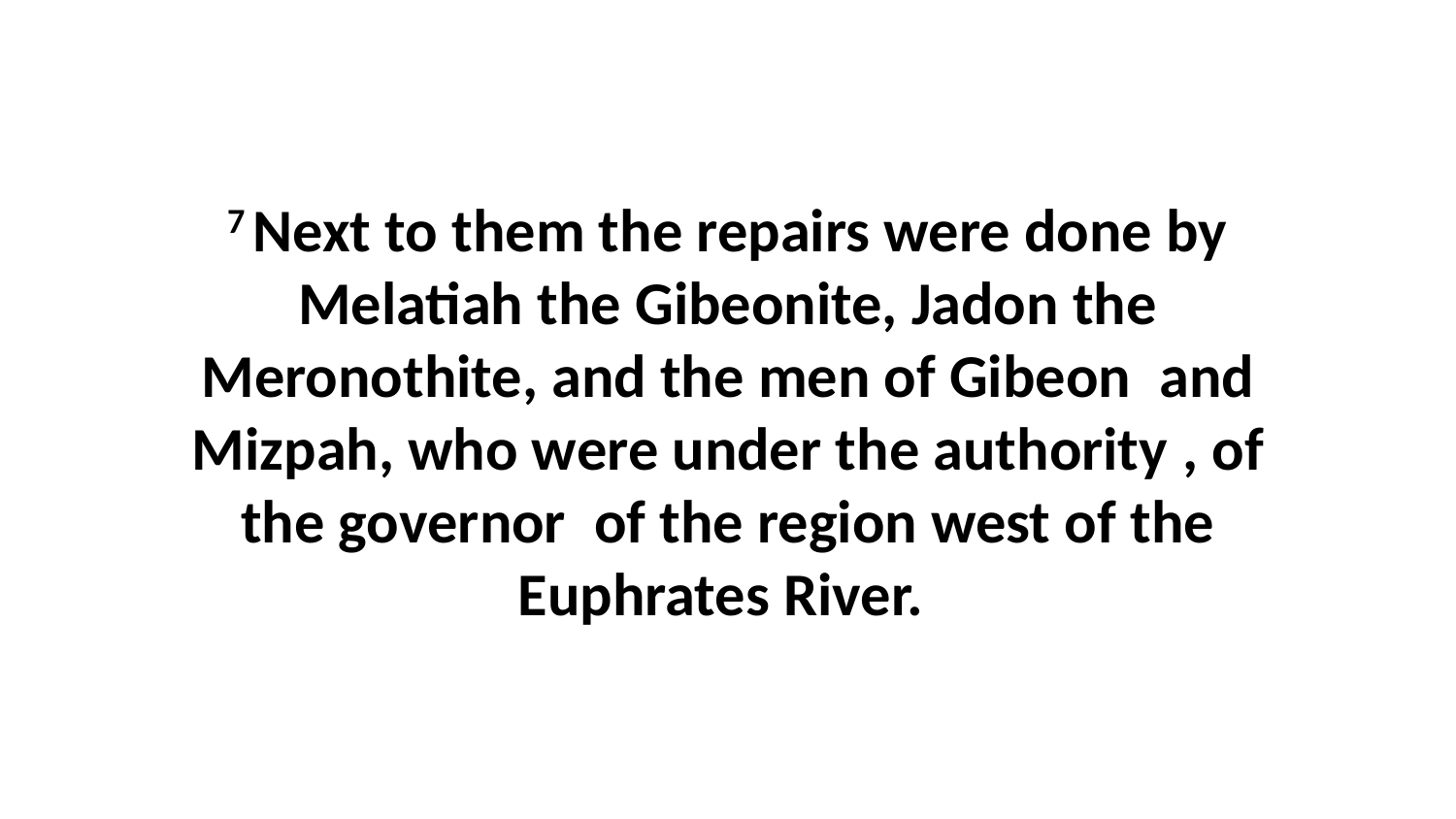

7 Next to them the repairs were done by Melatiah the Gibeonite, Jadon the Meronothite, and the men of Gibeon  and Mizpah, who were under the authority , of the governor  of the region west of the Euphrates River.